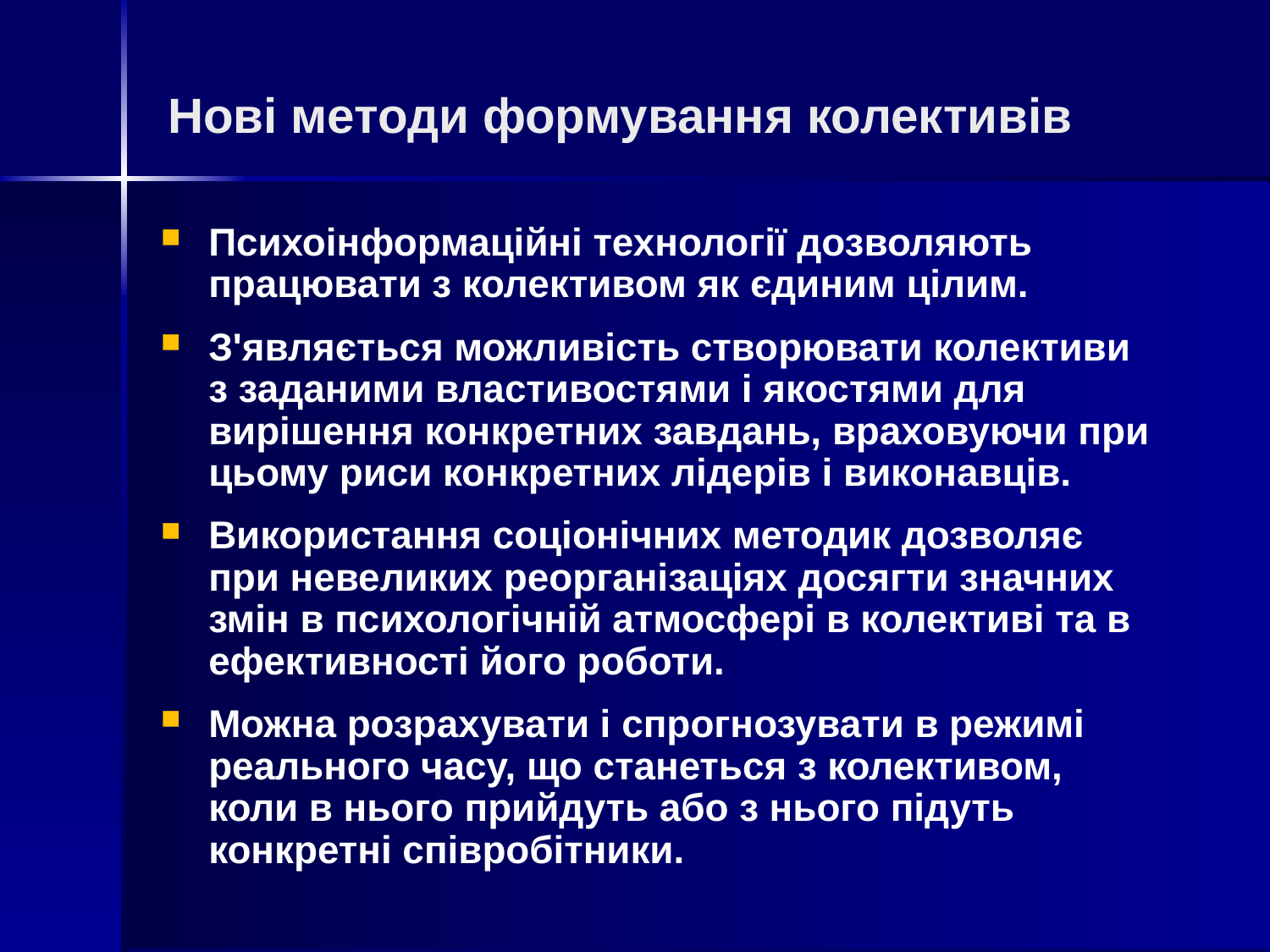

# Нові методи формування колективів
Психоінформаційні технології дозволяють працювати з колективом як єдиним цілим.
З'являється можливість створювати колективи з заданими властивостями і якостями для вирішення конкретних завдань, враховуючи при цьому риси конкретних лідерів і виконавців.
Використання соціонічних методик дозволяє при невеликих реорганізаціях досягти значних змін в психологічній атмосфері в колективі та в ефективності його роботи.
Можна розрахувати і спрогнозувати в режимі реального часу, що станеться з колективом, коли в нього прийдуть або з нього підуть конкретні співробітники.